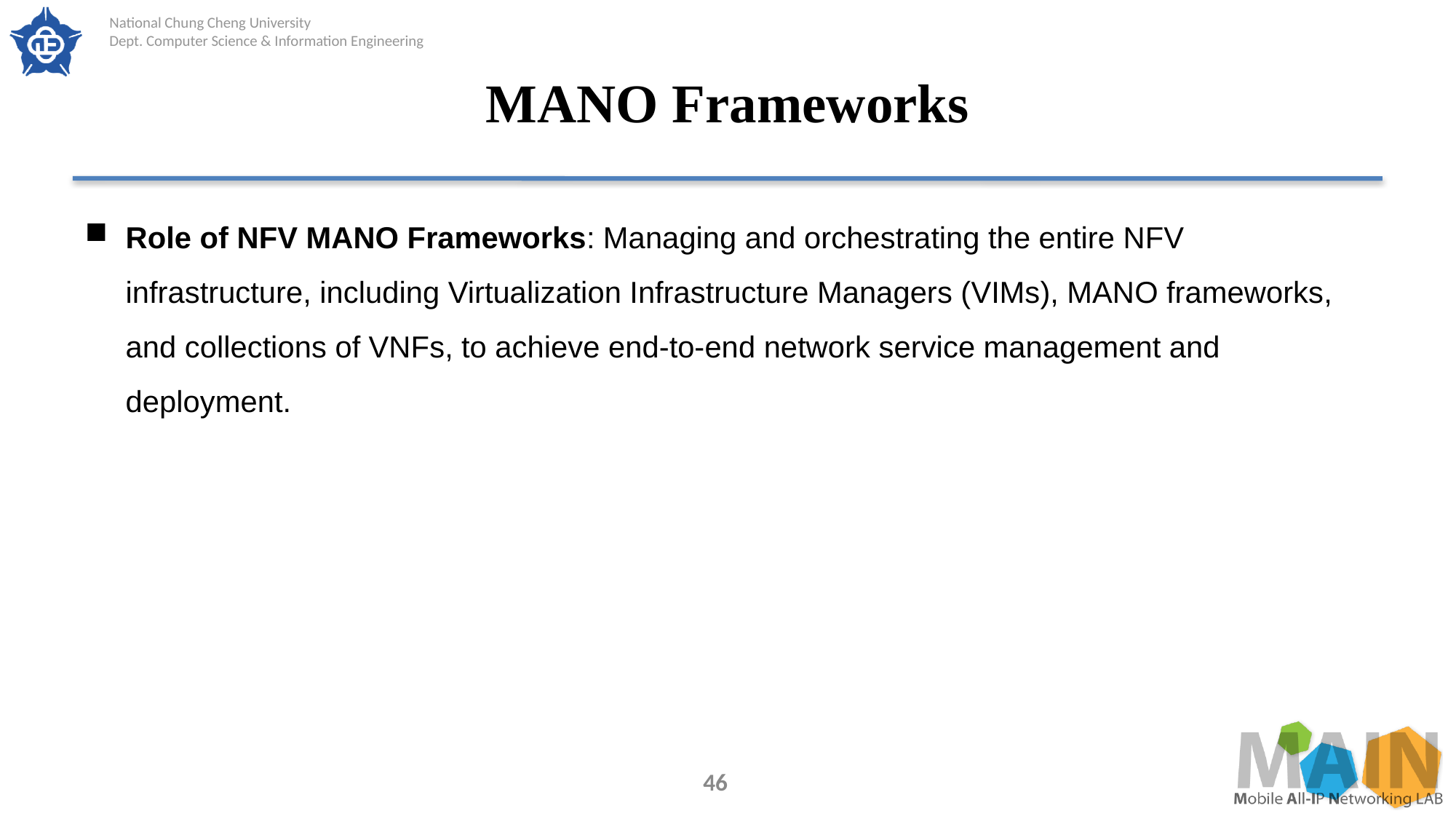

# MANO Frameworks
Role of NFV MANO Frameworks: Managing and orchestrating the entire NFV infrastructure, including Virtualization Infrastructure Managers (VIMs), MANO frameworks, and collections of VNFs, to achieve end-to-end network service management and deployment.
46